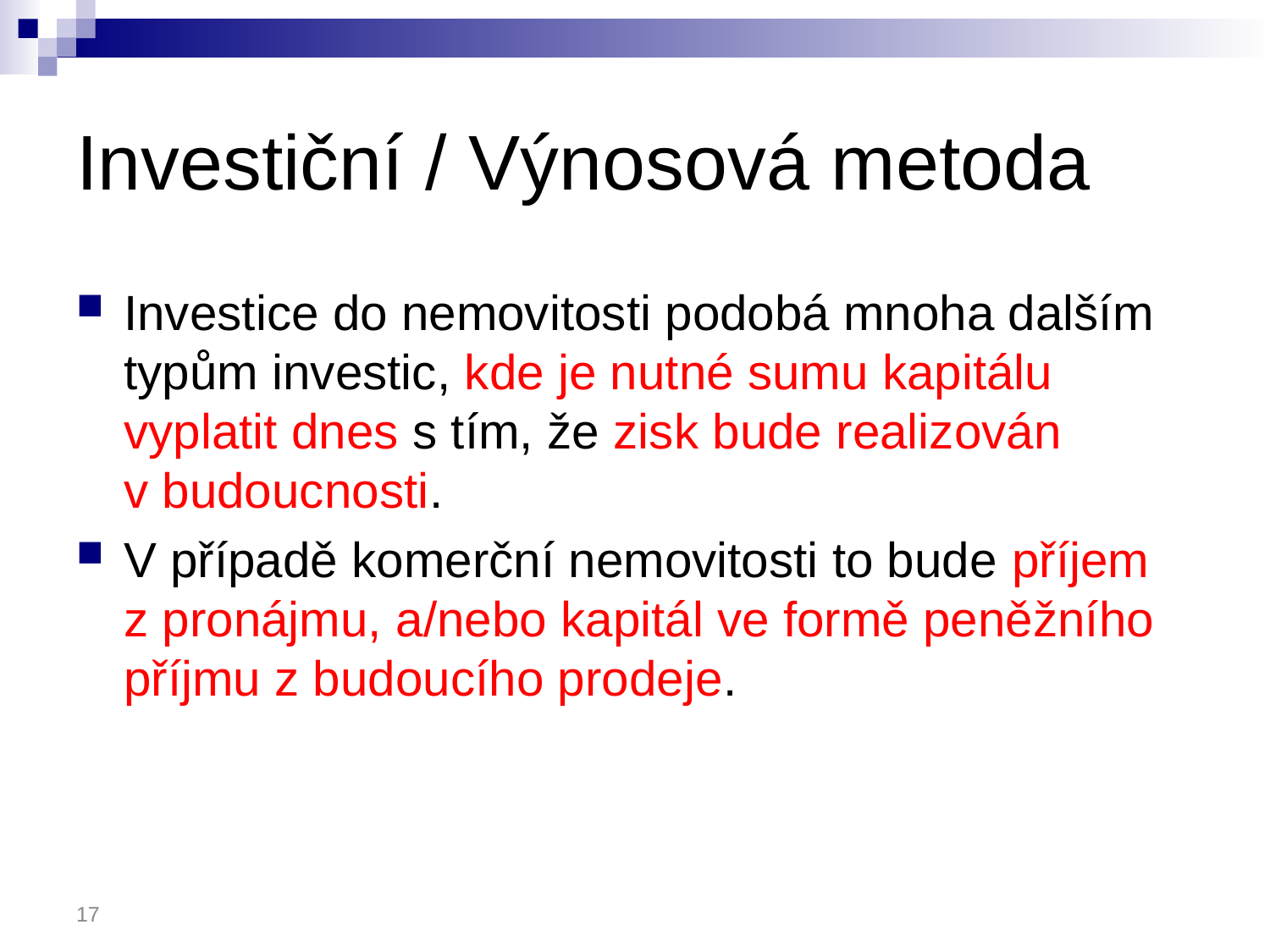

# Investiční / Výnosová metoda
Investice do nemovitosti podobá mnoha dalším typům investic, kde je nutné sumu kapitálu vyplatit dnes s tím, že zisk bude realizován v budoucnosti.
V případě komerční nemovitosti to bude příjem z pronájmu, a/nebo kapitál ve formě peněžního příjmu z budoucího prodeje.
17